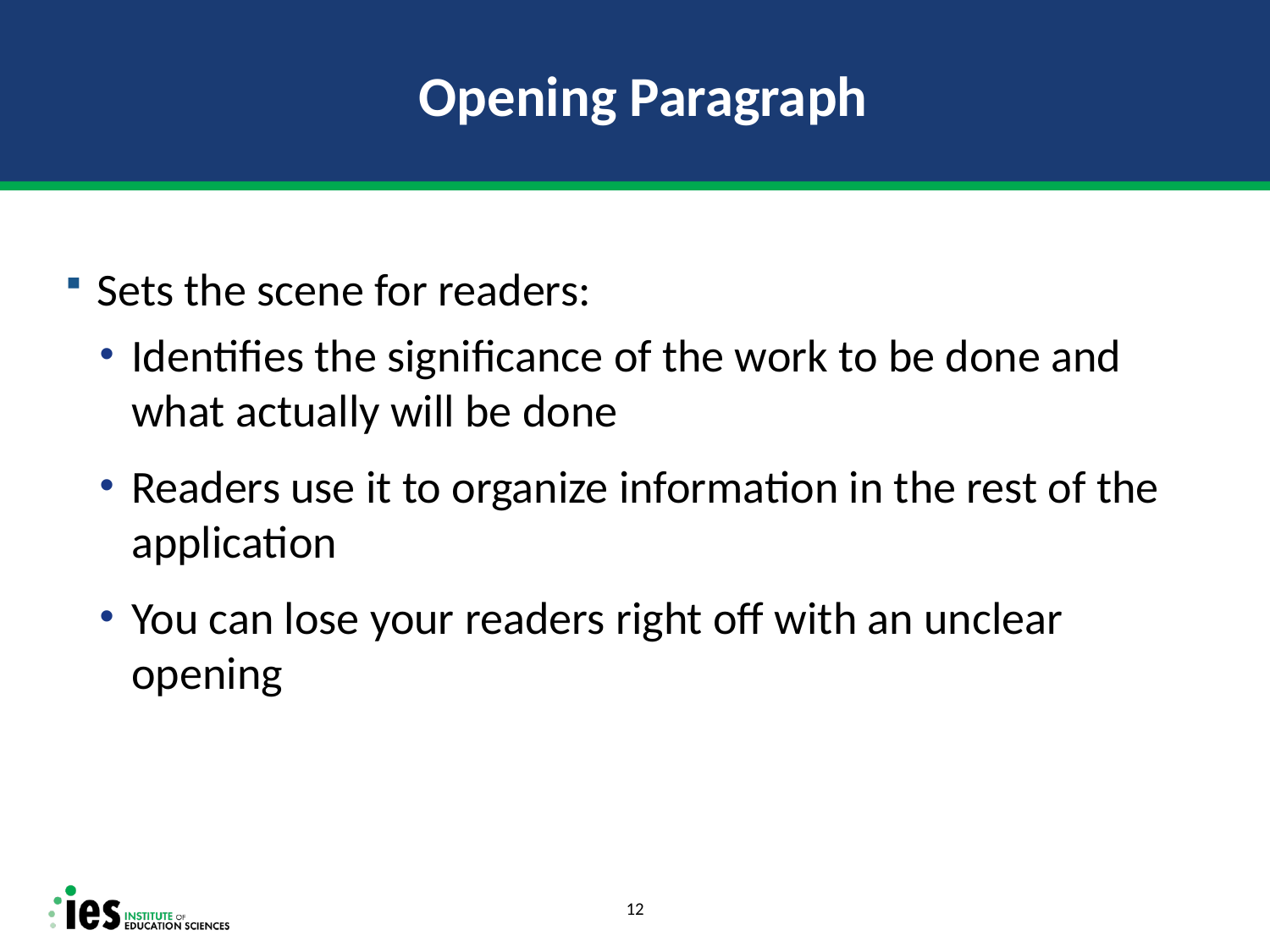

# Opening Paragraph
Sets the scene for readers:
Identifies the significance of the work to be done and what actually will be done
Readers use it to organize information in the rest of the application
You can lose your readers right off with an unclear opening
12